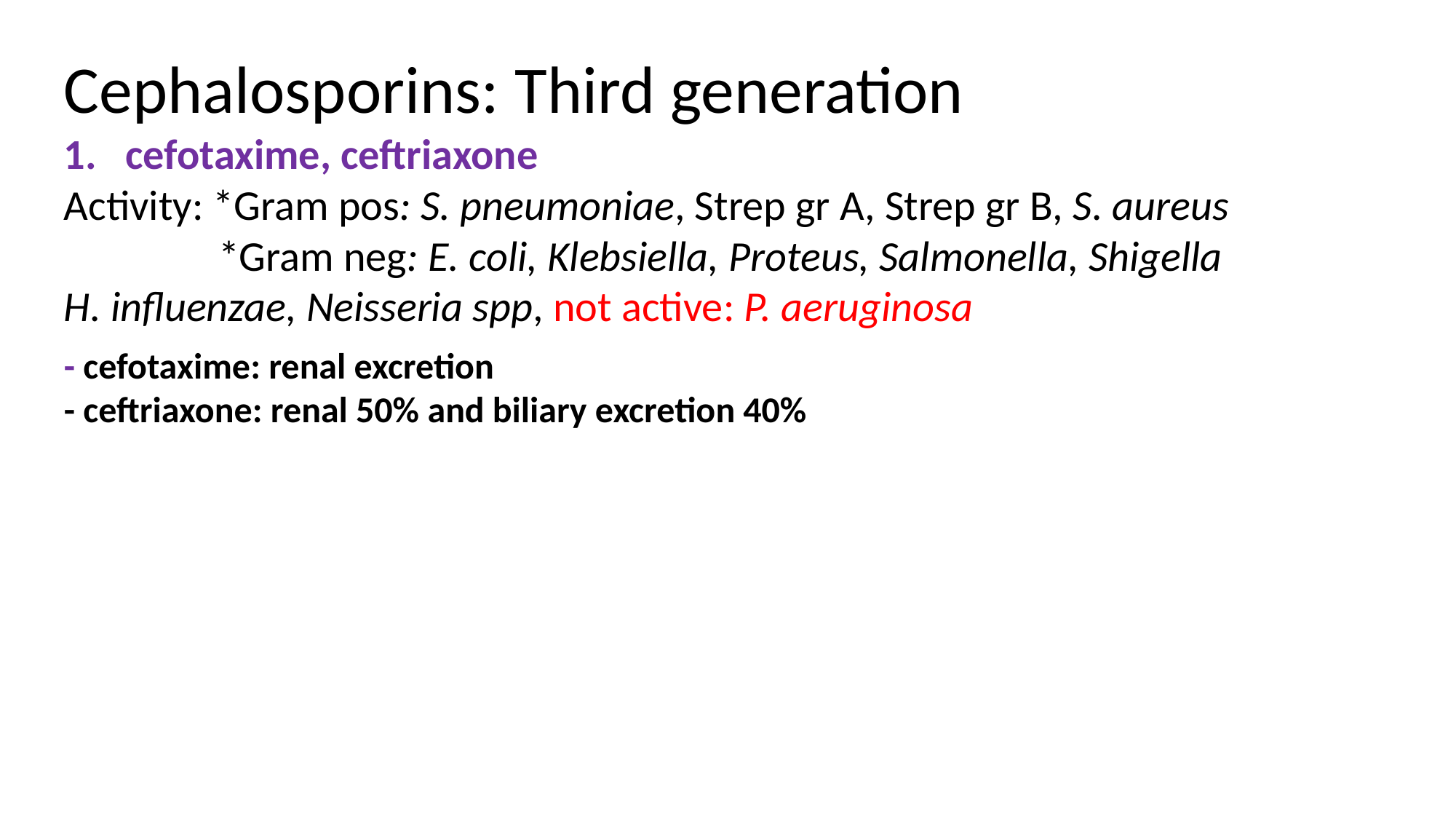

Cephalosporins: Third generation
cefotaxime, ceftriaxone
Activity: *Gram pos: S. pneumoniae, Strep gr A, Strep gr B, S. aureus
                *Gram neg: E. coli, Klebsiella, Proteus, Salmonella, Shigella
H. influenzae, Neisseria spp, not active: P. aeruginosa
- cefotaxime: renal excretion
- ceftriaxone: renal 50% and biliary excretion 40%